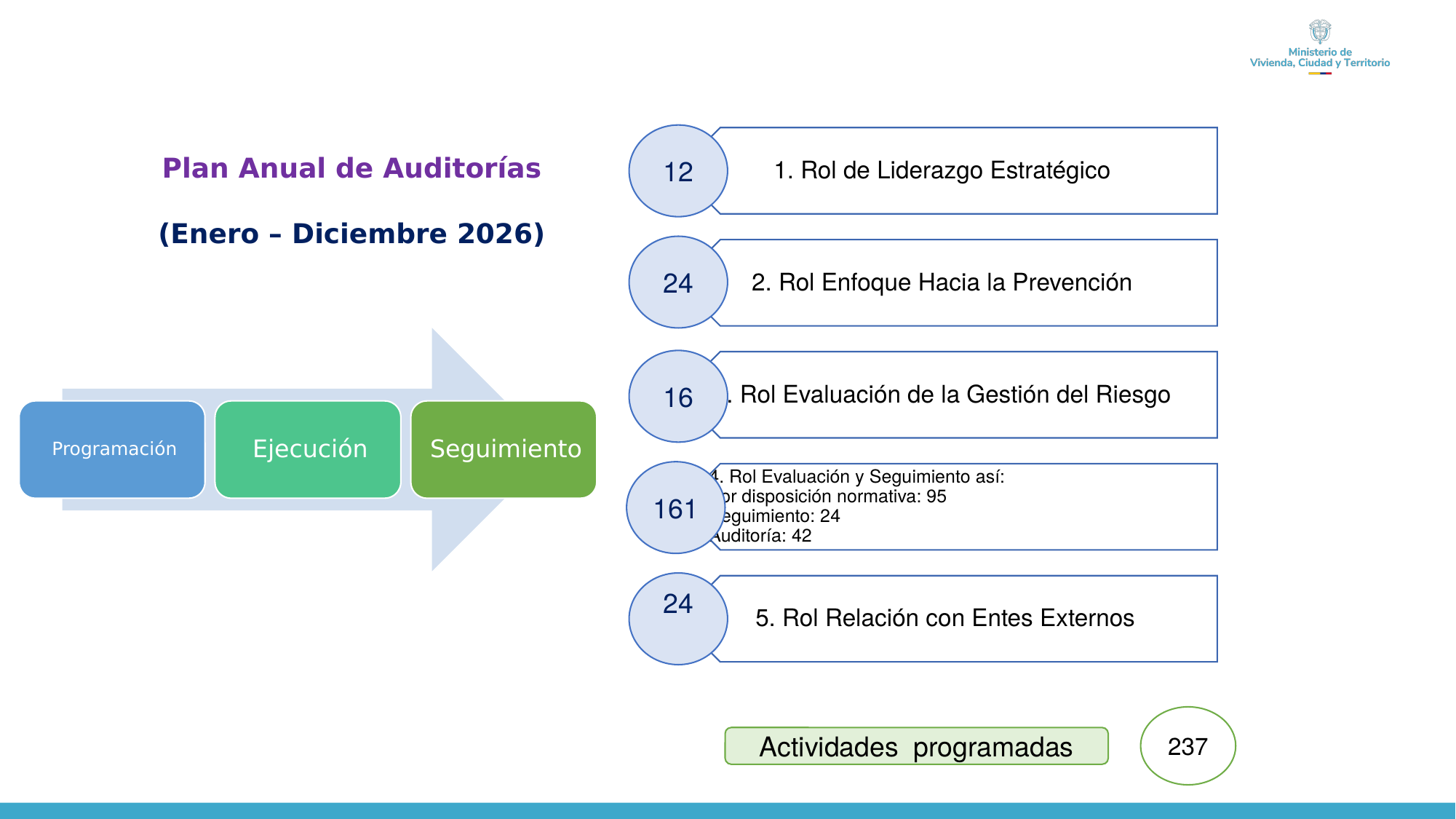

12
1. Rol de Liderazgo Estratégico
2. Rol Enfoque Hacia la Prevención
3. Rol Evaluación de la Gestión del Riesgo
4. Rol Evaluación y Seguimiento así:
Por disposición normativa: 95
Seguimiento: 24
Auditoría: 42
5. Rol Relación con Entes Externos
Plan Anual de Auditorías
(Enero – Diciembre 2026)
24
Programación
Ejecución
Seguimiento
16
161
24

237
Actividades  programadas